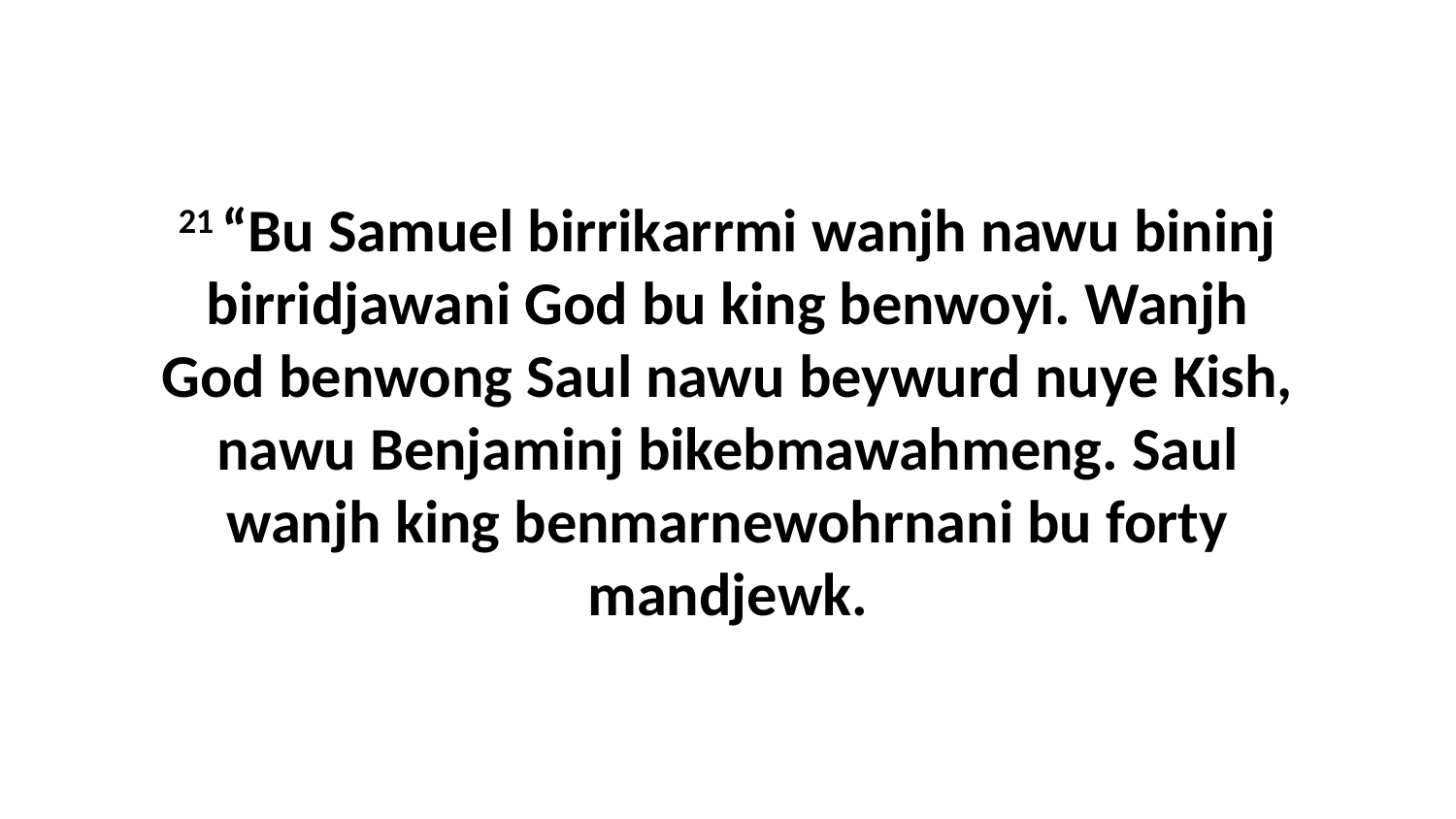

21 “Bu Samuel birrikarrmi wanjh nawu bininj birridjawani God bu king benwoyi. Wanjh God benwong Saul nawu beywurd nuye Kish, nawu Benjaminj bikebmawahmeng. Saul wanjh king benmarnewohrnani bu forty mandjewk.